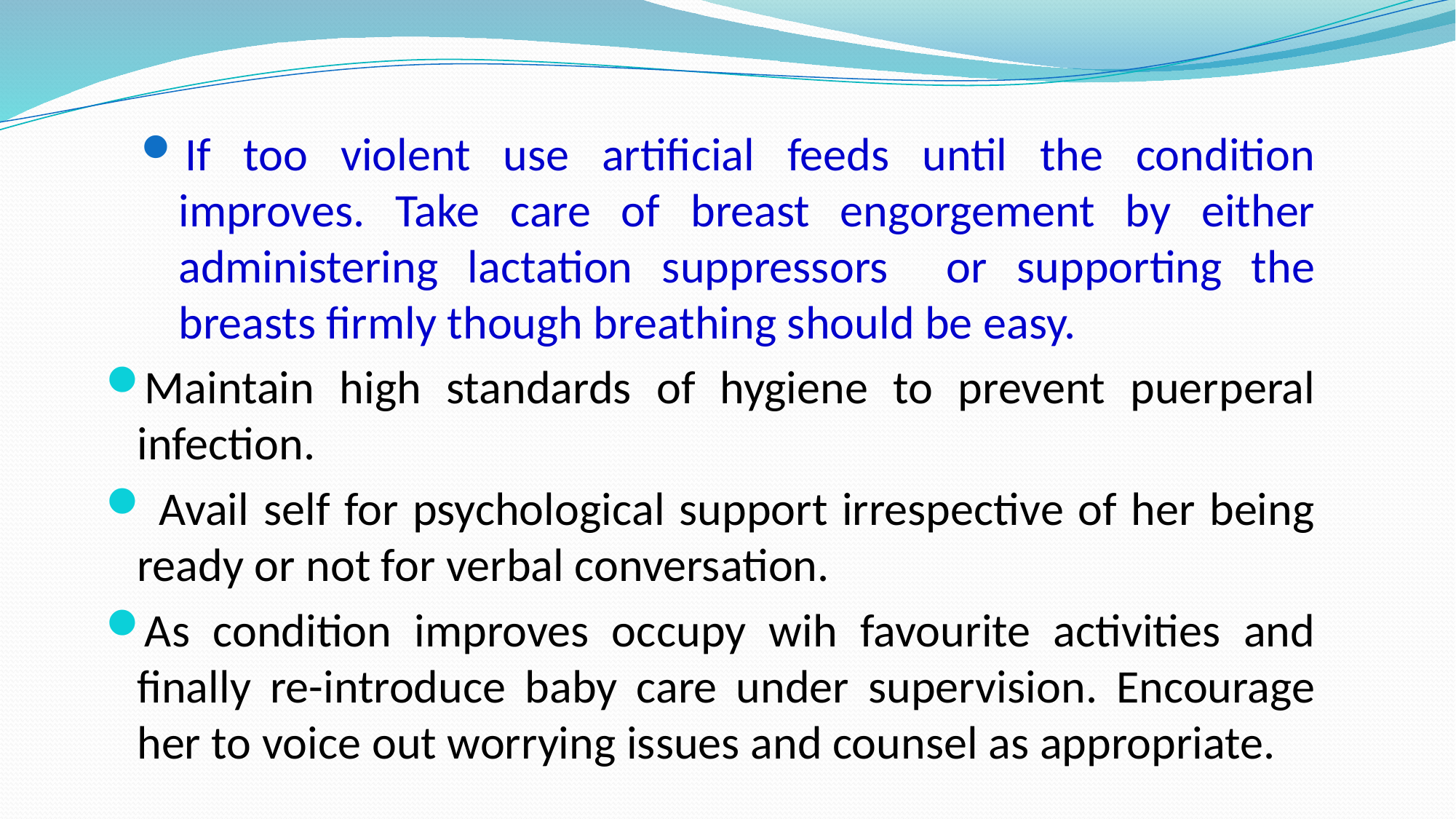

If too violent use artificial feeds until the condition improves. Take care of breast engorgement by either administering lactation suppressors  or supporting the breasts firmly though breathing should be easy.
Maintain high standards of hygiene to prevent puerperal infection.
 Avail self for psychological support irrespective of her being ready or not for verbal conversation.
As condition improves occupy wih favourite activities and finally re-introduce baby care under supervision. Encourage her to voice out worrying issues and counsel as appropriate.